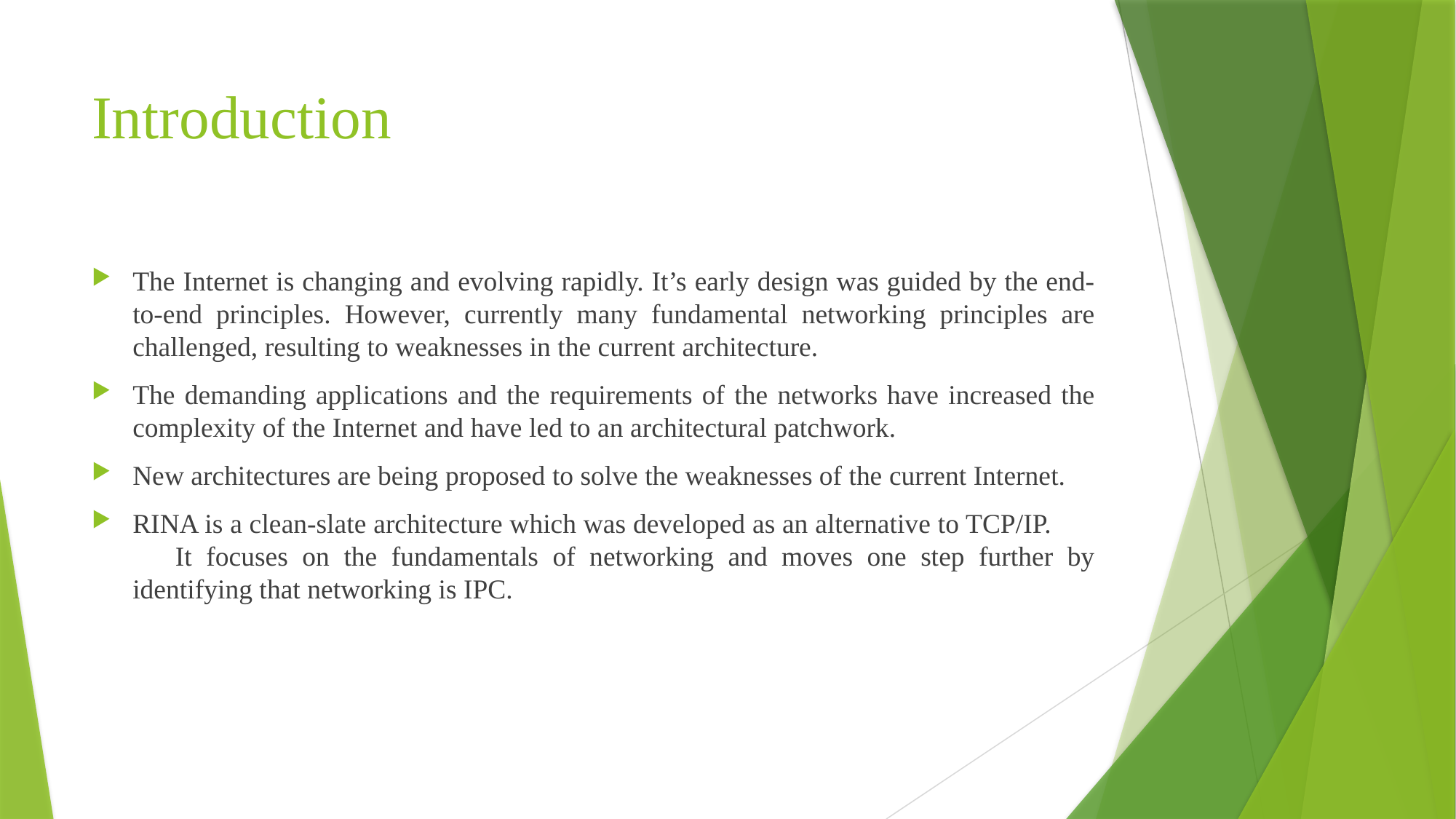

# Introduction
The Internet is changing and evolving rapidly. It’s early design was guided by the end-to-end principles. However, currently many fundamental networking principles are challenged, resulting to weaknesses in the current architecture.
The demanding applications and the requirements of the networks have increased the complexity of the Internet and have led to an architectural patchwork.
New architectures are being proposed to solve the weaknesses of the current Internet.
RINA is a clean-slate architecture which was developed as an alternative to TCP/IP.          It focuses on the fundamentals of networking and moves one step further by identifying that networking is IPC.